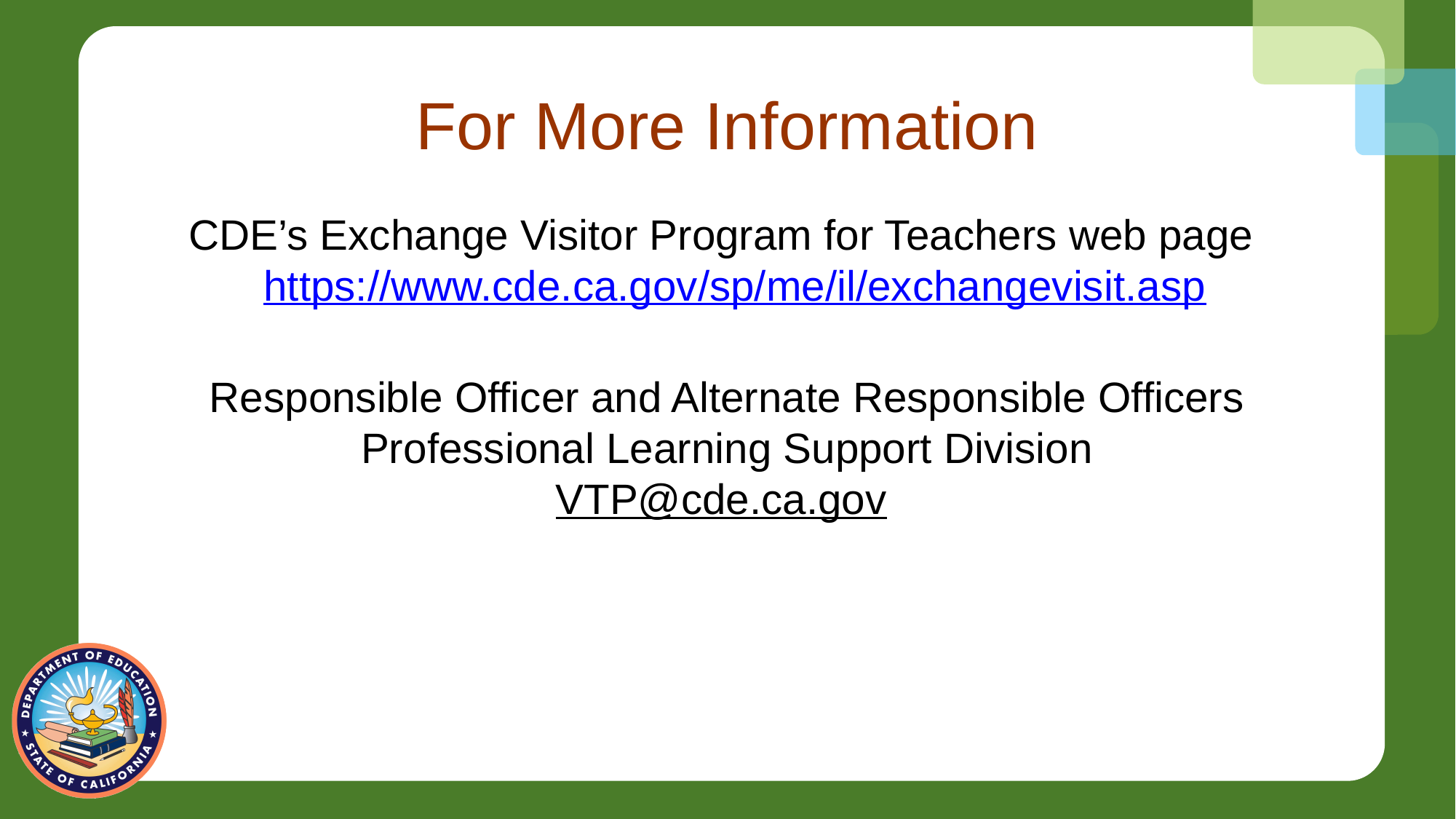

# For More Information
CDE’s Exchange Visitor Program for Teachers web page https://www.cde.ca.gov/sp/me/il/exchangevisit.asp

Responsible Officer and Alternate Responsible Officers
Professional Learning Support Division
VTP@cde.ca.gov